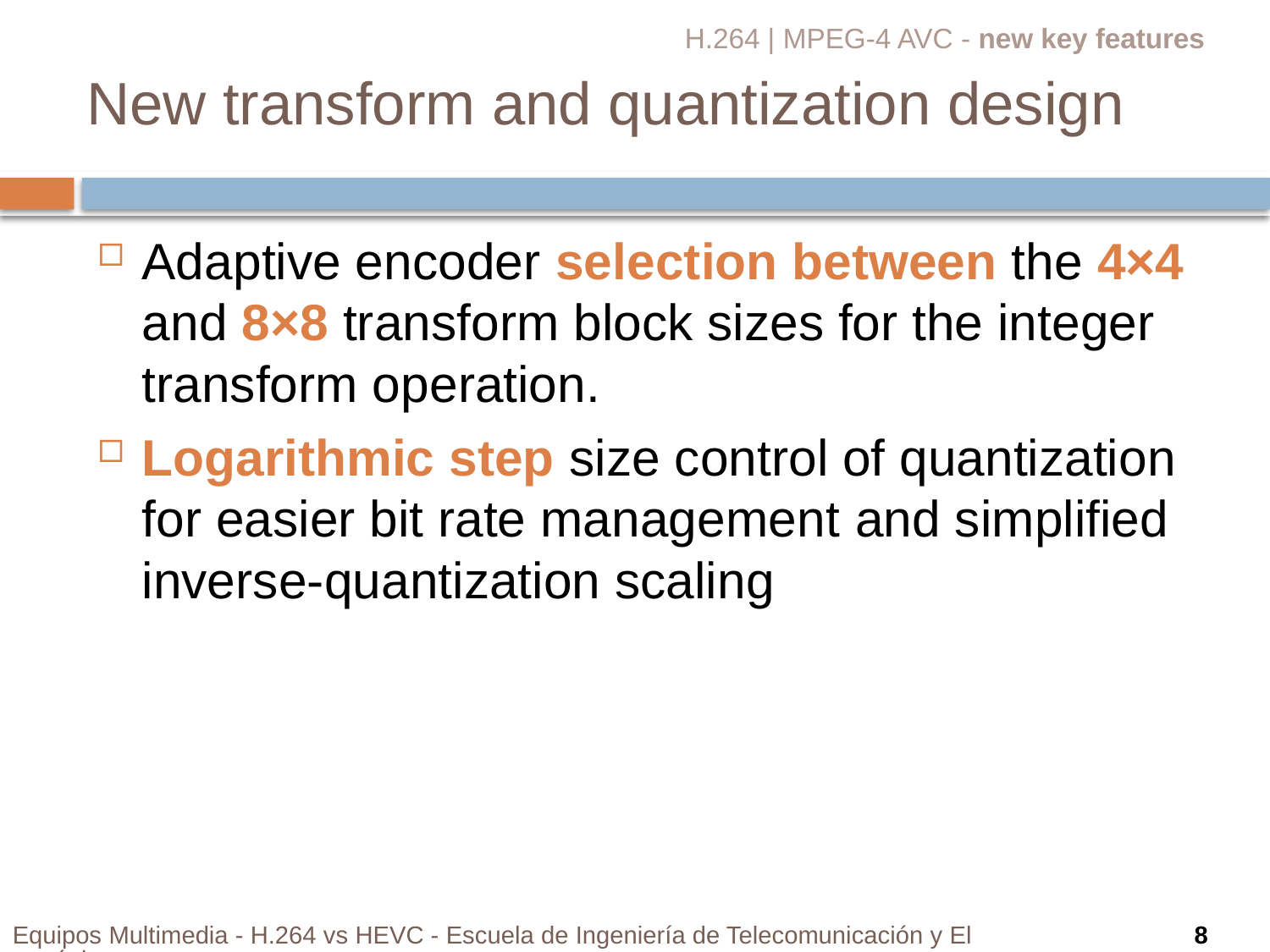

H.264 | MPEG-4 AVC - new key features
# New transform and quantization design
Adaptive encoder selection between the 4×4 and 8×8 transform block sizes for the integer transform operation.
Logarithmic step size control of quantization for easier bit rate management and simplified inverse-quantization scaling

Equipos Multimedia - H.264 vs HEVC - Escuela de Ingeniería de Telecomunicación y Electrónica
8